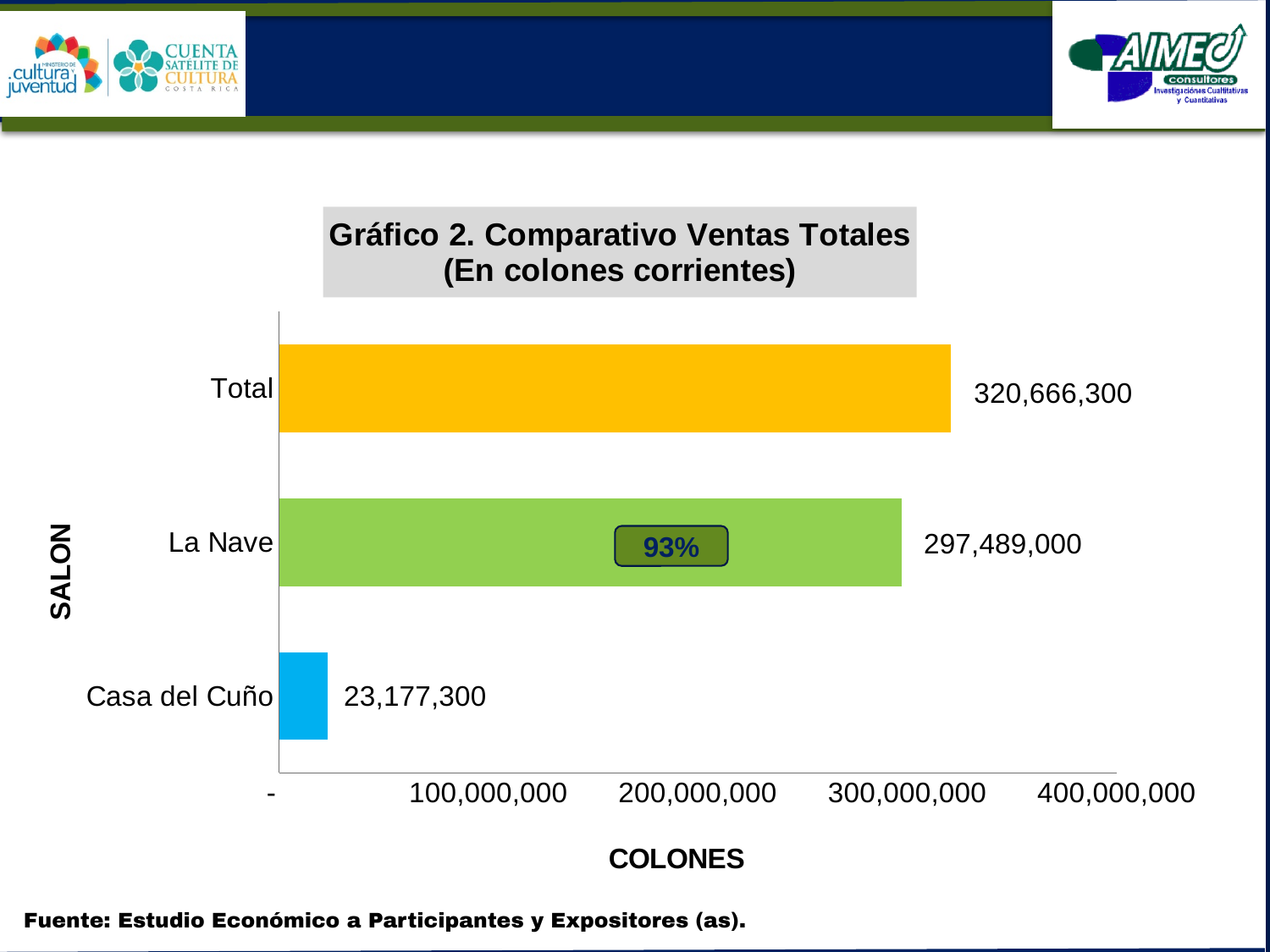

### Chart: Gráfico 2. Comparativo Ventas Totales
(En colones corrientes)

| Category |  |
|---|---|
| Casa del Cuño | 23177300.0 |
| La Nave | 297489000.0 |
| Total | 320666300.0 |
93%
Fuente: Estudio Económico a Participantes y Expositores (as).